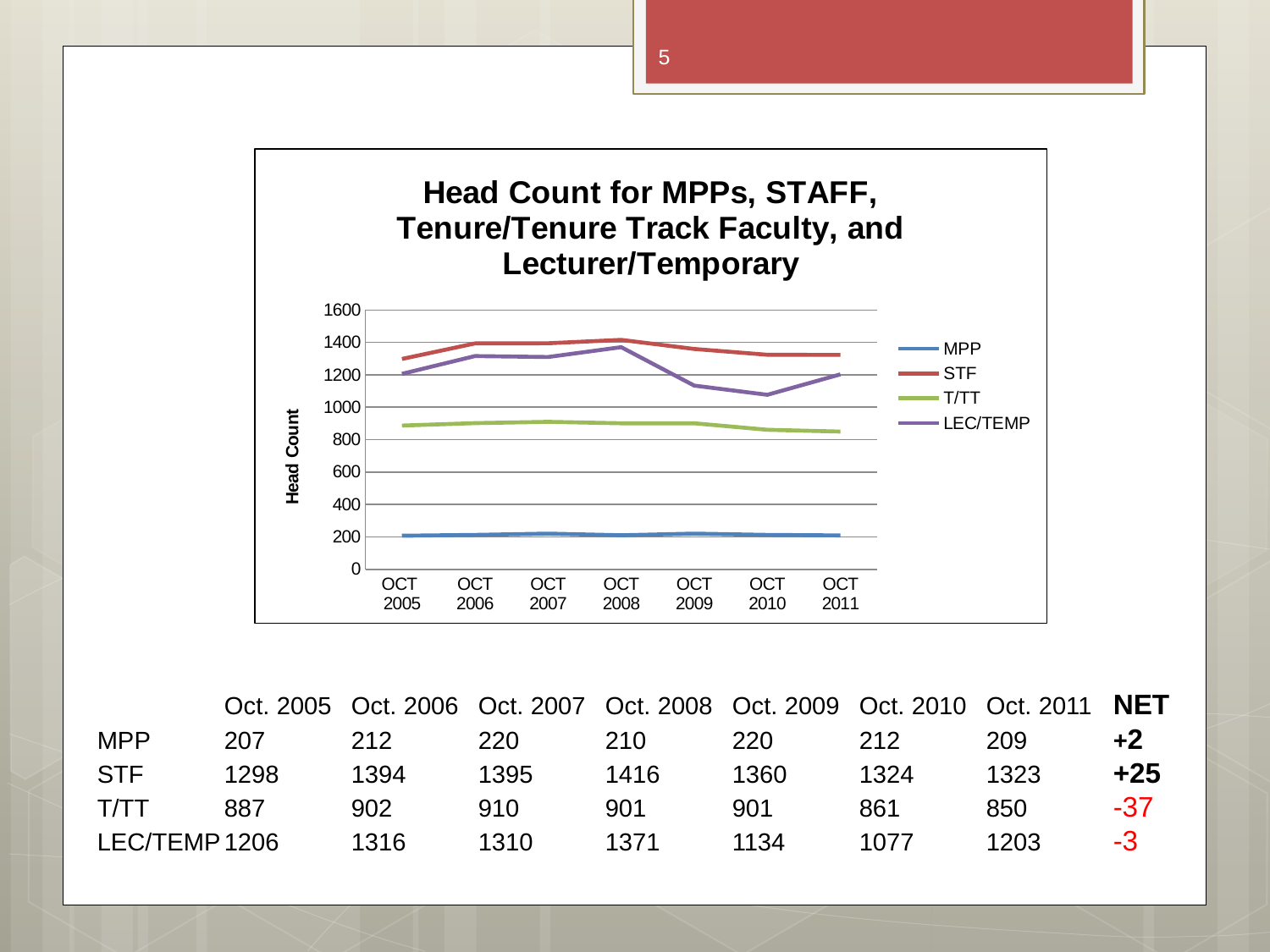

5

### Chart: Head Count for MPPs, STAFF, Tenure/Tenure Track Faculty, and Lecturer/Temporary

| Category | MPP | STF | T/TT | LEC/TEMP |
|---|---|---|---|---|
| OCT  2005 | 207.0 | 1298.0 | 887.0 | 1206.0 |
| OCT 2006 | 212.0 | 1394.0 | 902.0 | 1316.0 |
| OCT 2007 | 220.0 | 1395.0 | 910.0 | 1310.0 |
| OCT 2008 | 210.0 | 1416.0 | 901.0 | 1371.0 |
| OCT 2009 | 220.0 | 1360.0 | 901.0 | 1134.0 |
| OCT 2010 | 212.0 | 1324.0 | 861.0 | 1077.0 |
| OCT 2011 | 209.0 | 1323.0 | 850.0 | 1203.0 |
	Oct. 2005	Oct. 2006	Oct. 2007	Oct. 2008	Oct. 2009	Oct. 2010	Oct. 2011	NET
MPP	207	212	220	210	220	212	209	+2
STF	1298	1394	1395	1416	1360	1324	1323	+25
T/TT	887	902	910	901	901	861	850	-37
LEC/TEMP	1206	1316	1310	1371	1134	1077	1203	-3